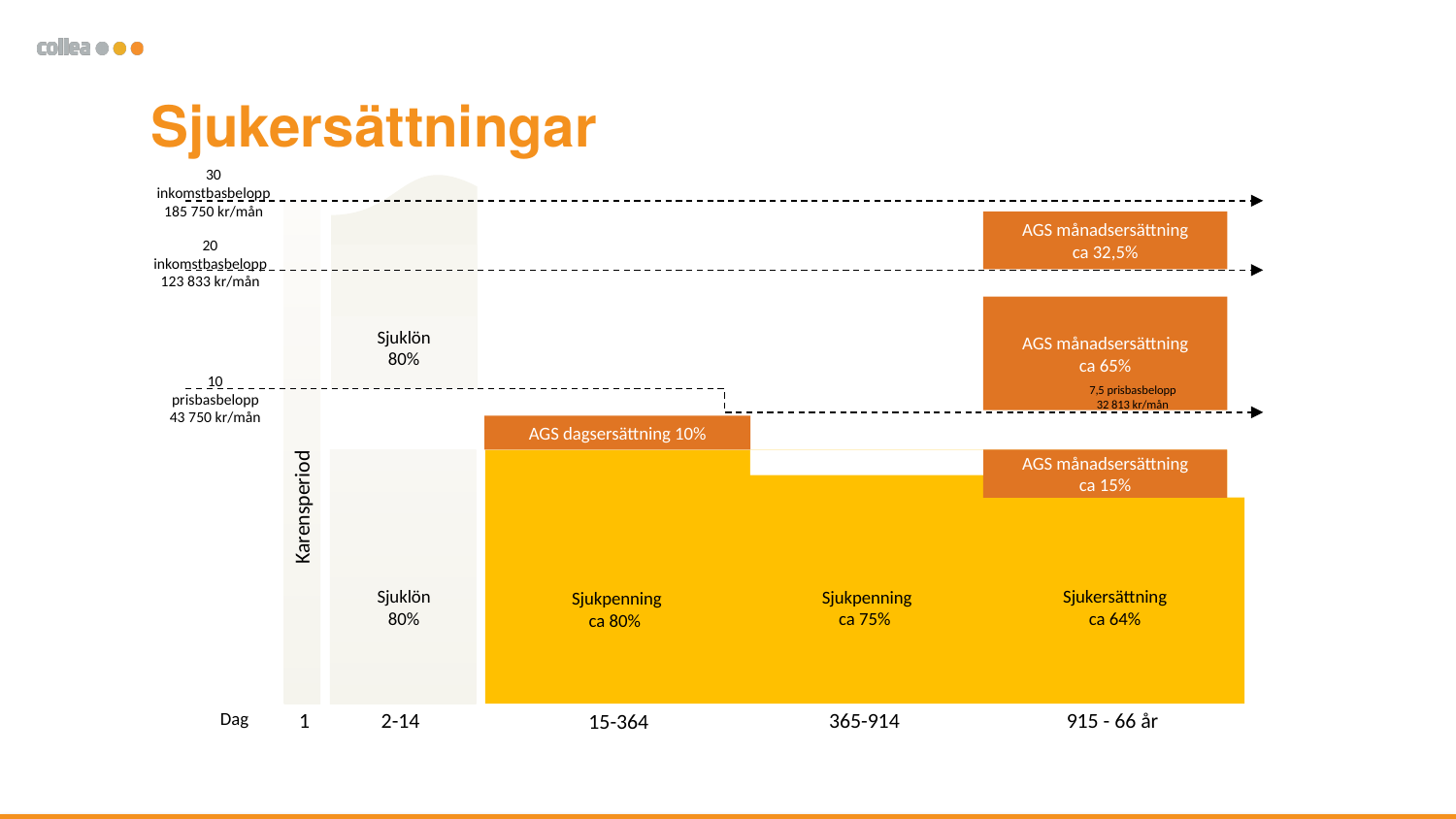

Sjukersättningar
30 inkomstbasbelopp
185 750 kr/mån

AGS månadsersättning
ca 32,5%
20 inkomstbasbelopp
123 833 kr/mån
AGS månadsersättning
ca 65%
Sjuklön
80%
10 prisbasbelopp
43 750 kr/mån
7,5 prisbasbelopp
32 813 kr/mån
AGS dagsersättning 10%

AGS månadsersättning
ca 15%

Karensperiod
Sjuklön
80%
Sjukersättning
ca 64%
Sjukpenning
ca 75%
Sjukpenning
ca 80%
Dag
1
2-14
365-914
915 - 66 år
15-364